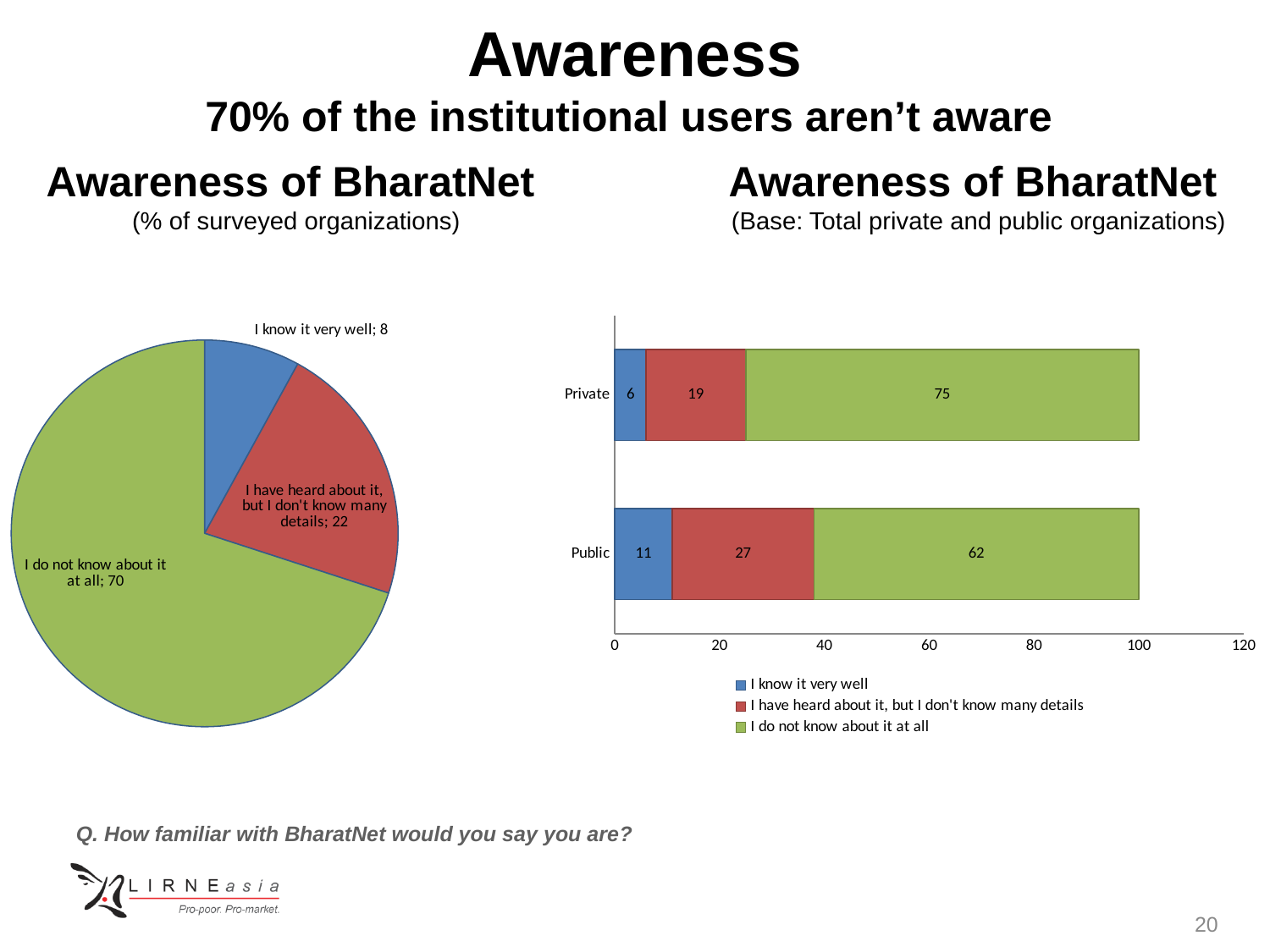

Awareness
70% of the institutional users aren’t aware
Awareness of BharatNet
(% of surveyed organizations)

### Chart

| Category |  |
|---|---|
| I know it very well | 8.0 |
| I have heard about it, but I don't know many details | 22.0 |
| I do not know about it at all | 70.0 |
Awareness of BharatNet
(Base: Total private and public organizations)

### Chart

| Category | I know it very well | I have heard about it, but I don't know many details | I do not know about it at all |
|---|---|---|---|
| Public | 11.0 | 27.0 | 62.0 |
| Private | 6.0 | 19.0 | 75.0 |
Q. How familiar with BharatNet would you say you are?
20